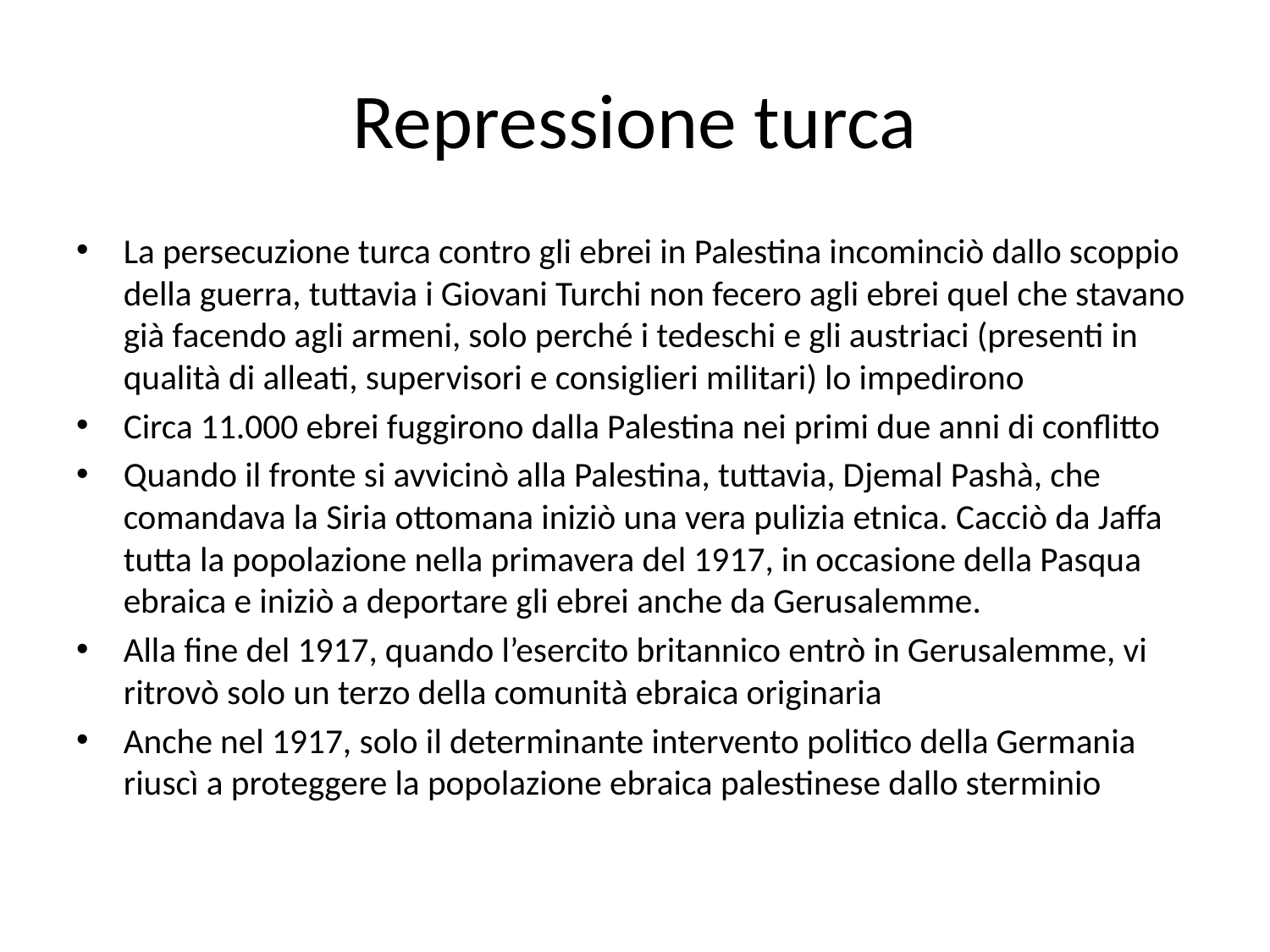

# Repressione turca
La persecuzione turca contro gli ebrei in Palestina incominciò dallo scoppio della guerra, tuttavia i Giovani Turchi non fecero agli ebrei quel che stavano già facendo agli armeni, solo perché i tedeschi e gli austriaci (presenti in qualità di alleati, supervisori e consiglieri militari) lo impedirono
Circa 11.000 ebrei fuggirono dalla Palestina nei primi due anni di conflitto
Quando il fronte si avvicinò alla Palestina, tuttavia, Djemal Pashà, che comandava la Siria ottomana iniziò una vera pulizia etnica. Cacciò da Jaffa tutta la popolazione nella primavera del 1917, in occasione della Pasqua ebraica e iniziò a deportare gli ebrei anche da Gerusalemme.
Alla fine del 1917, quando l’esercito britannico entrò in Gerusalemme, vi ritrovò solo un terzo della comunità ebraica originaria
Anche nel 1917, solo il determinante intervento politico della Germania riuscì a proteggere la popolazione ebraica palestinese dallo sterminio